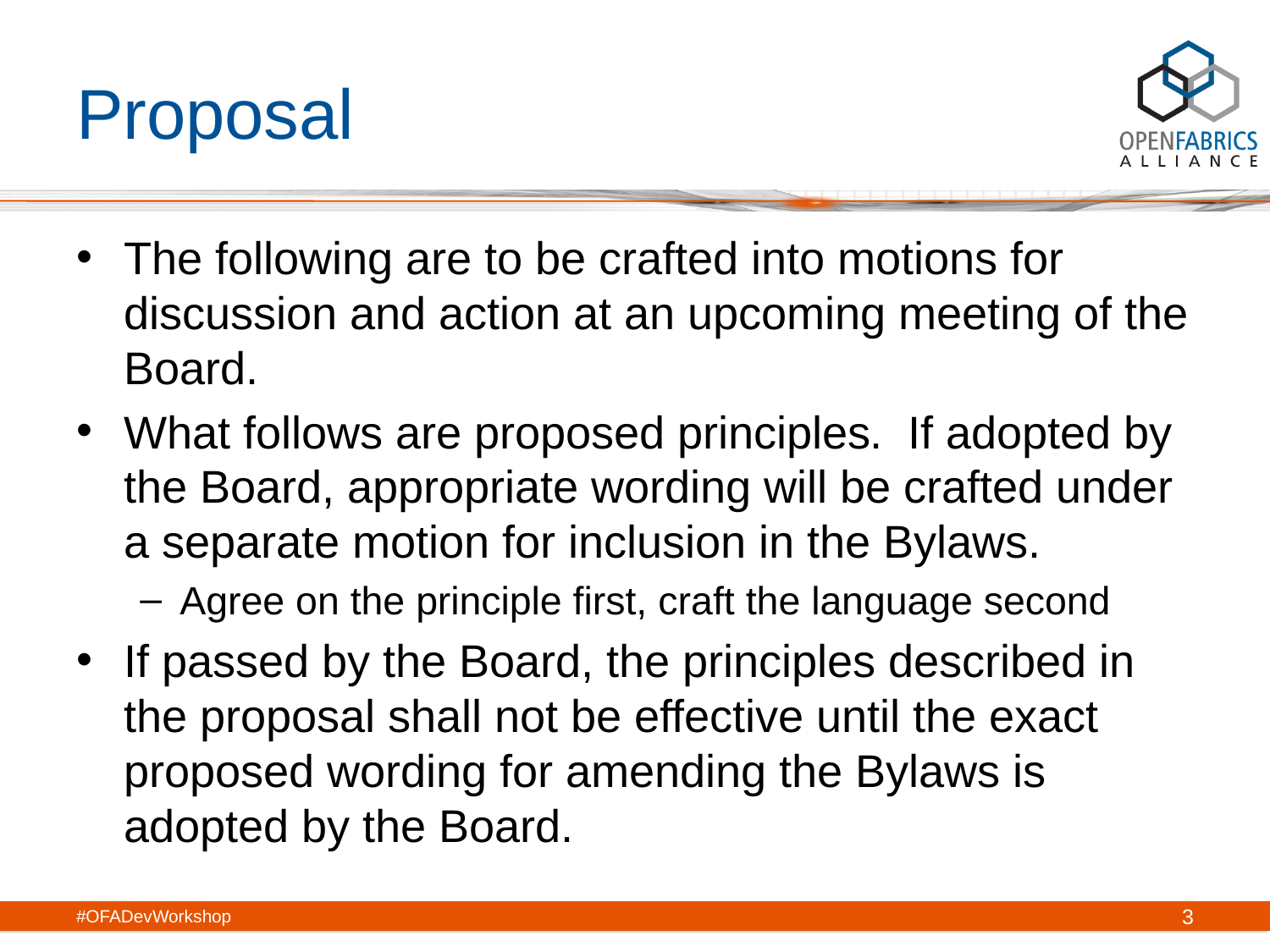

# Proposal
The following are to be crafted into motions for discussion and action at an upcoming meeting of the Board.
What follows are proposed principles.  If adopted by the Board, appropriate wording will be crafted under a separate motion for inclusion in the Bylaws.
Agree on the principle first, craft the language second
If passed by the Board, the principles described in the proposal shall not be effective until the exact proposed wording for amending the Bylaws is adopted by the Board.

#OFADevWorkshop
3